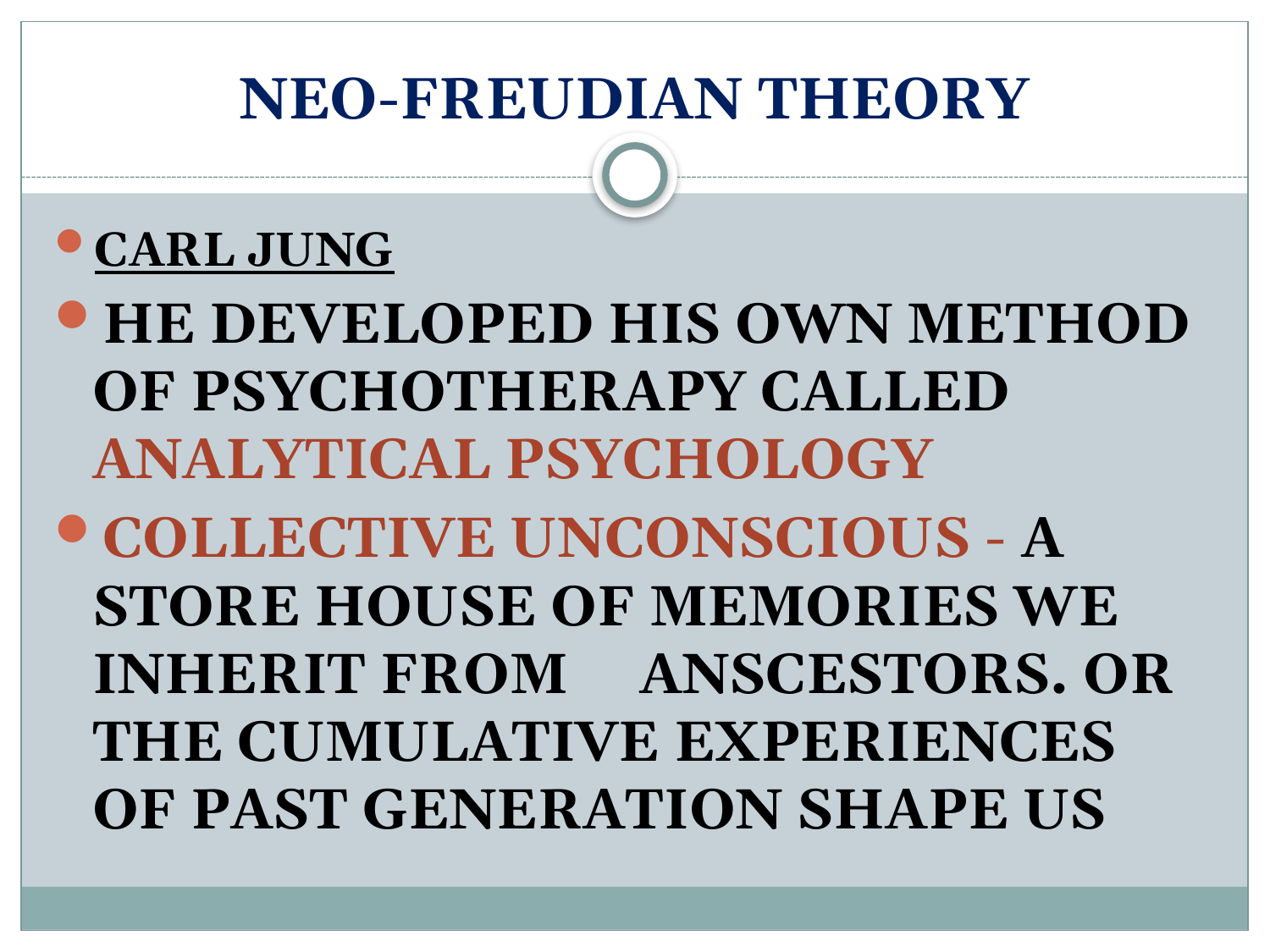

# NEO-FREUDIAN THEORY
CARL JUNG
HE DEVELOPED HIS OWN METHOD OF PSYCHOTHERAPY CALLED ANALYTICAL PSYCHOLOGY
COLLECTIVE UNCONSCIOUS - A STORE HOUSE OF MEMORIES WE INHERIT FROM     ANSCESTORS. OR THE CUMULATIVE EXPERIENCES OF PAST GENERATION SHAPE US